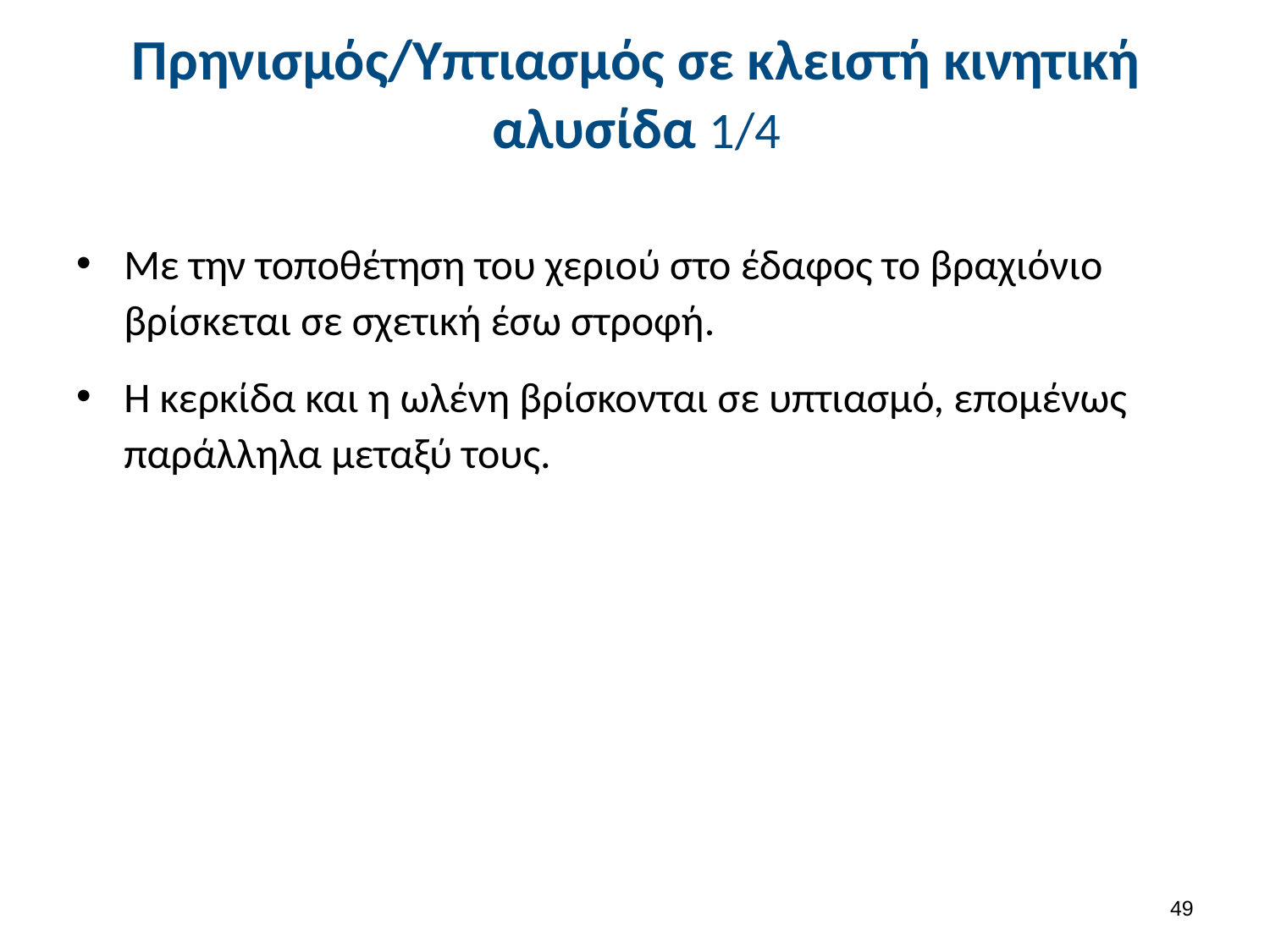

# Πρηνισμός/Υπτιασμός σε κλειστή κινητική αλυσίδα 1/4
Με την τοποθέτηση του χεριού στο έδαφος το βραχιόνιο βρίσκεται σε σχετική έσω στροφή.
Η κερκίδα και η ωλένη βρίσκονται σε υπτιασμό, επομένως παράλληλα μεταξύ τους.

49